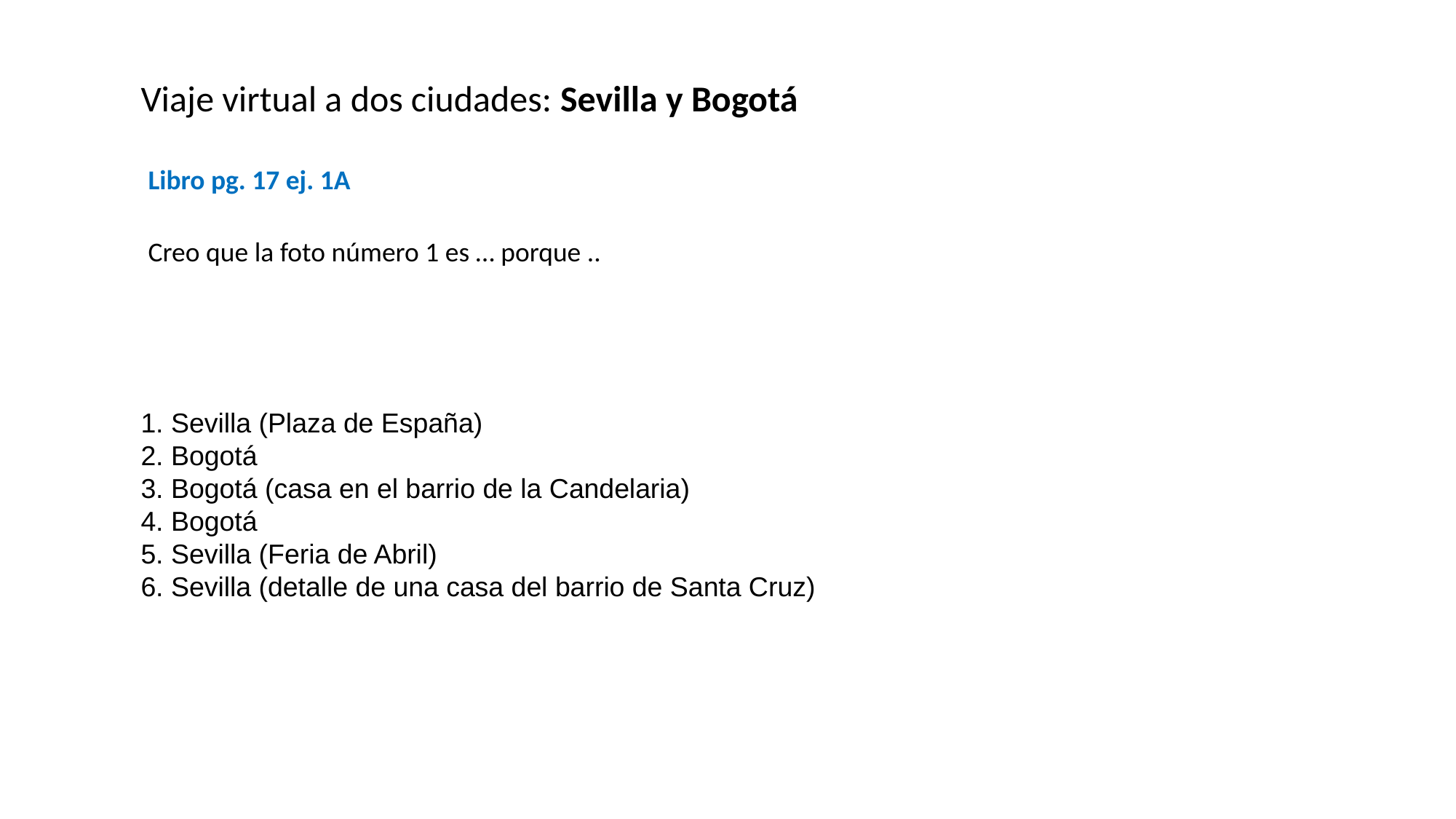

Viaje virtual a dos ciudades: Sevilla y Bogotá
Libro pg. 17 ej. 1A
Creo que la foto número 1 es … porque ..
1. Sevilla (Plaza de España)
2. Bogotá
3. Bogotá (casa en el barrio de la Candelaria)
4. Bogotá
5. Sevilla (Feria de Abril)
6. Sevilla (detalle de una casa del barrio de Santa Cruz)